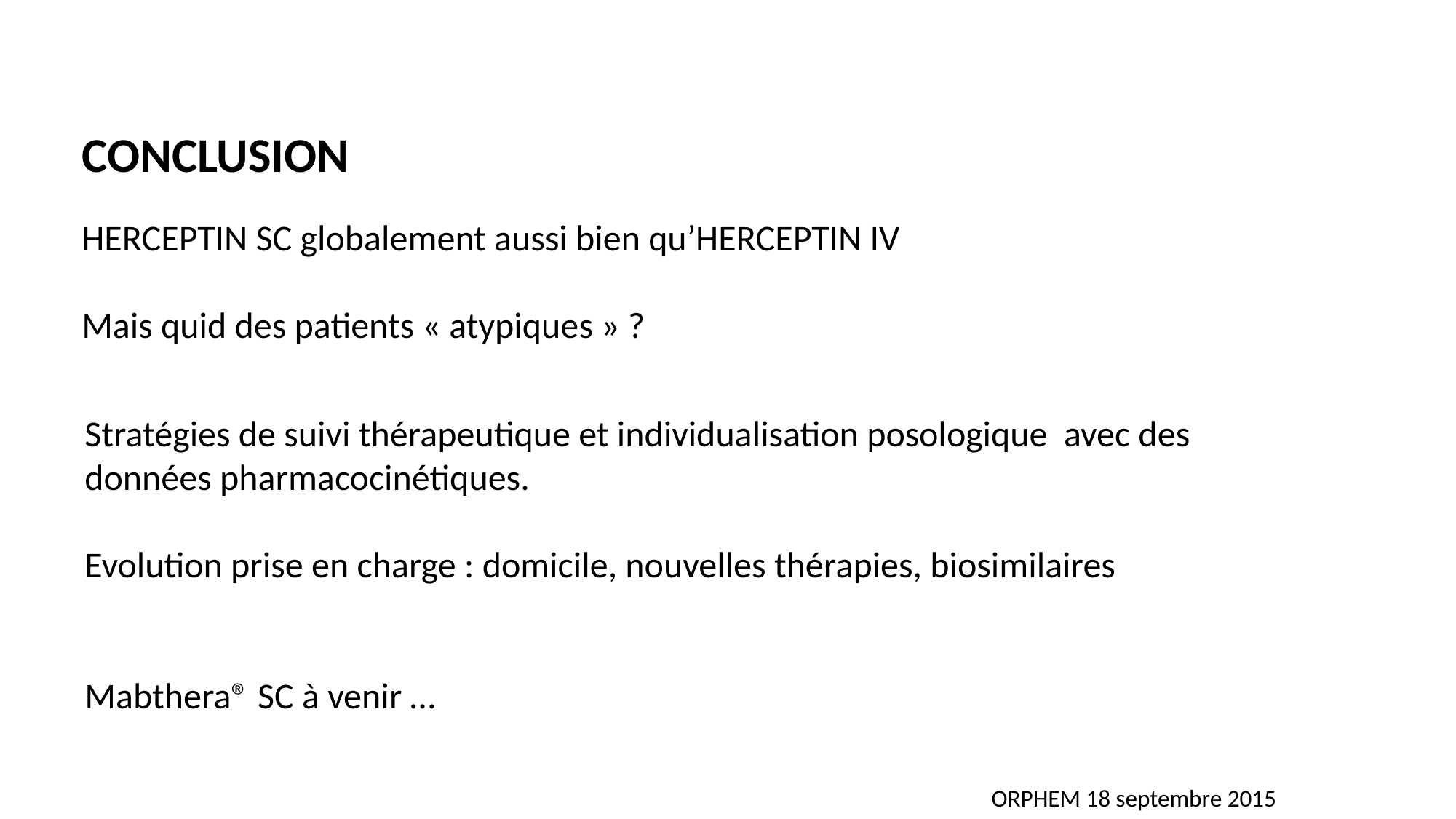

CONCLUSION

HERCEPTIN SC globalement aussi bien qu’HERCEPTIN IV

Mais quid des patients « atypiques » ?

Stratégies de suivi thérapeutique et individualisation posologique  avec des données pharmacocinétiques.

Evolution prise en charge : domicile, nouvelles thérapies, biosimilaires

Mabthera® SC à venir …
ORPHEM 18 septembre 2015